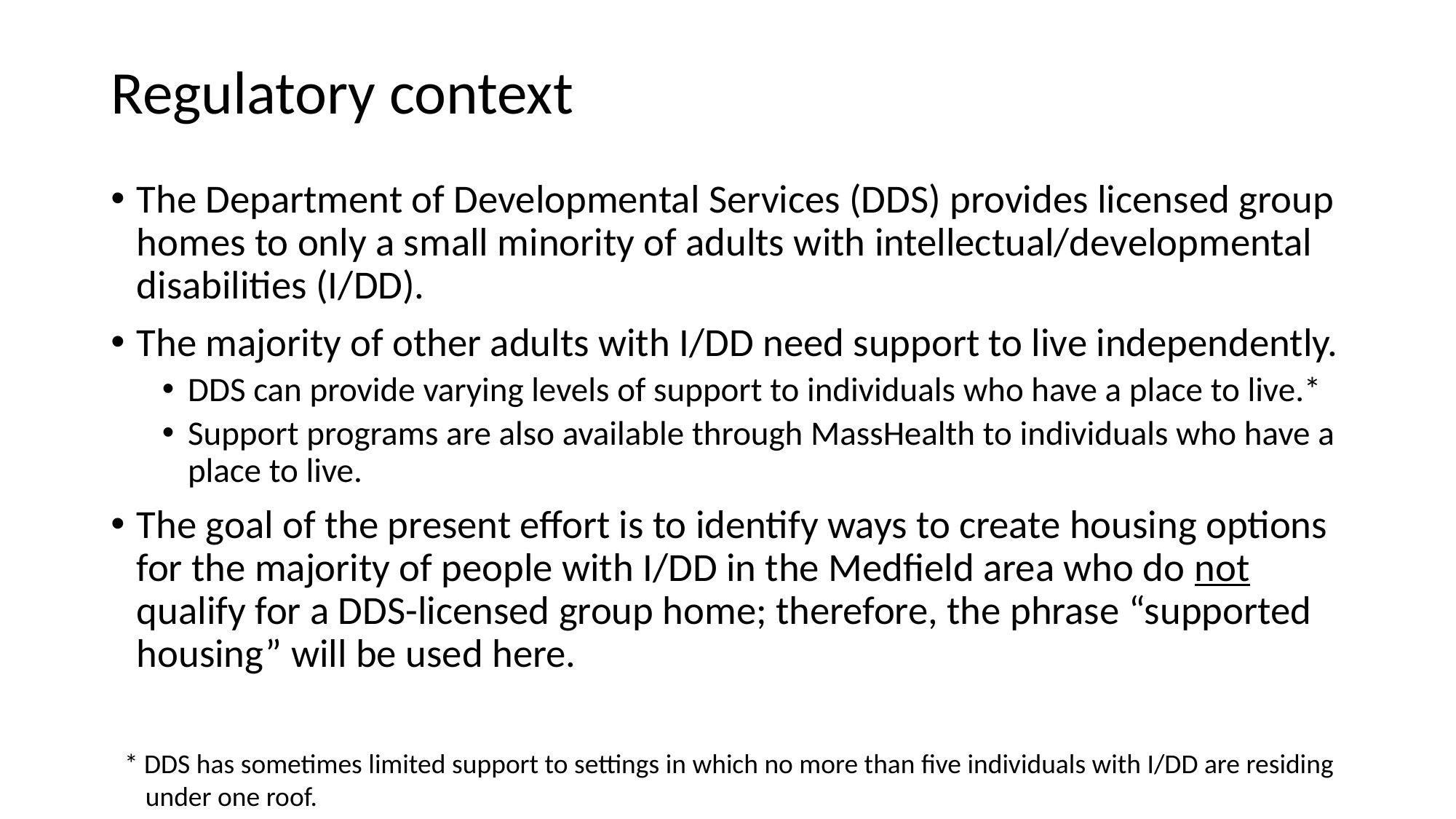

# Regulatory context
The Department of Developmental Services (DDS) provides licensed group homes to only a small minority of adults with intellectual/developmental disabilities (I/DD).
The majority of other adults with I/DD need support to live independently.
DDS can provide varying levels of support to individuals who have a place to live.*
Support programs are also available through MassHealth to individuals who have a place to live.
The goal of the present effort is to identify ways to create housing options for the majority of people with I/DD in the Medfield area who do not qualify for a DDS-licensed group home; therefore, the phrase “supported housing” will be used here.
* DDS has sometimes limited support to settings in which no more than five individuals with I/DD are residing under one roof.